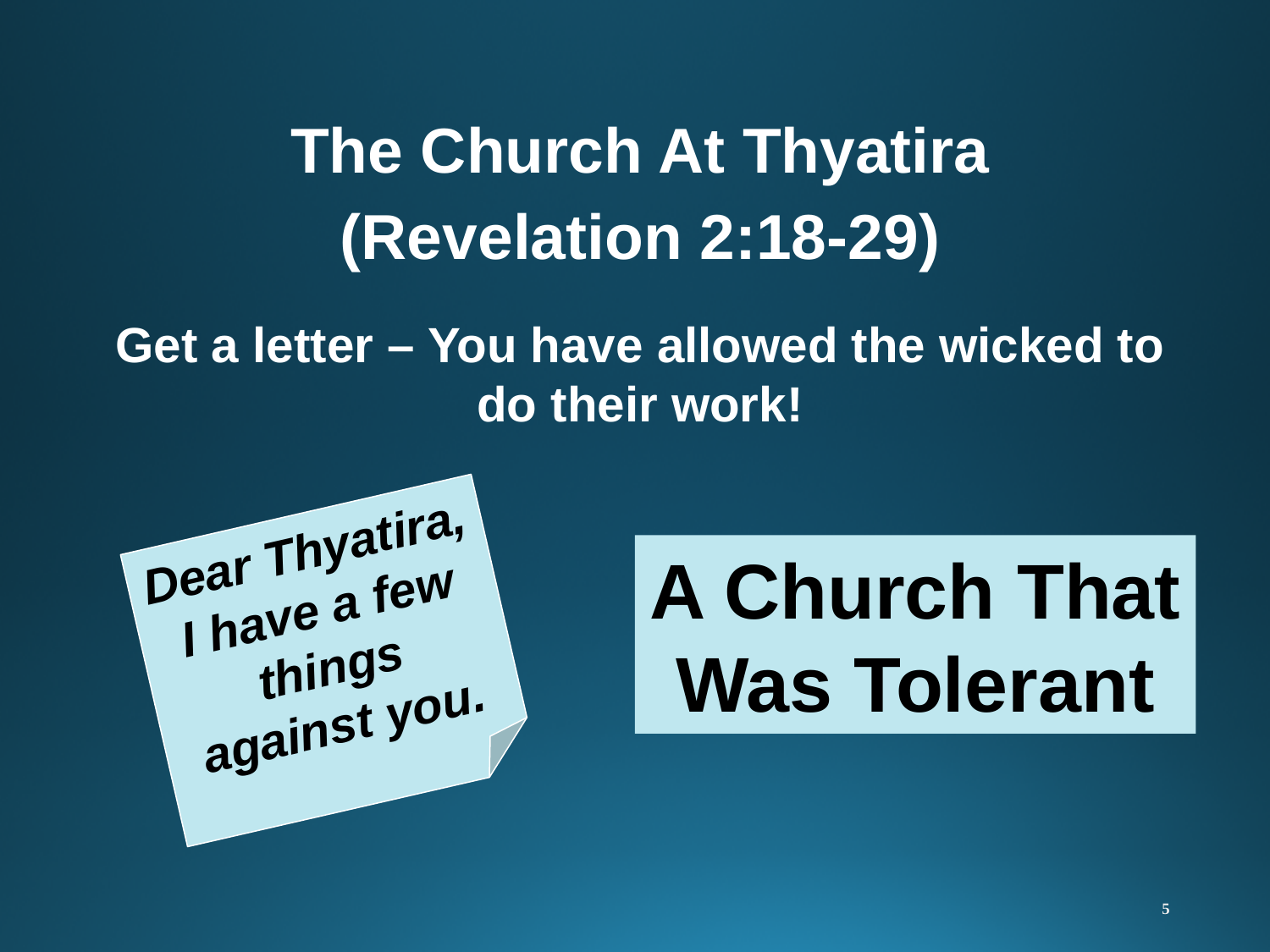

The Church At Thyatira
(Revelation 2:18-29)
Get a letter – You have allowed the wicked to do their work!
Dear Thyatira,
I have a few things against you.
A Church That Was Tolerant
5